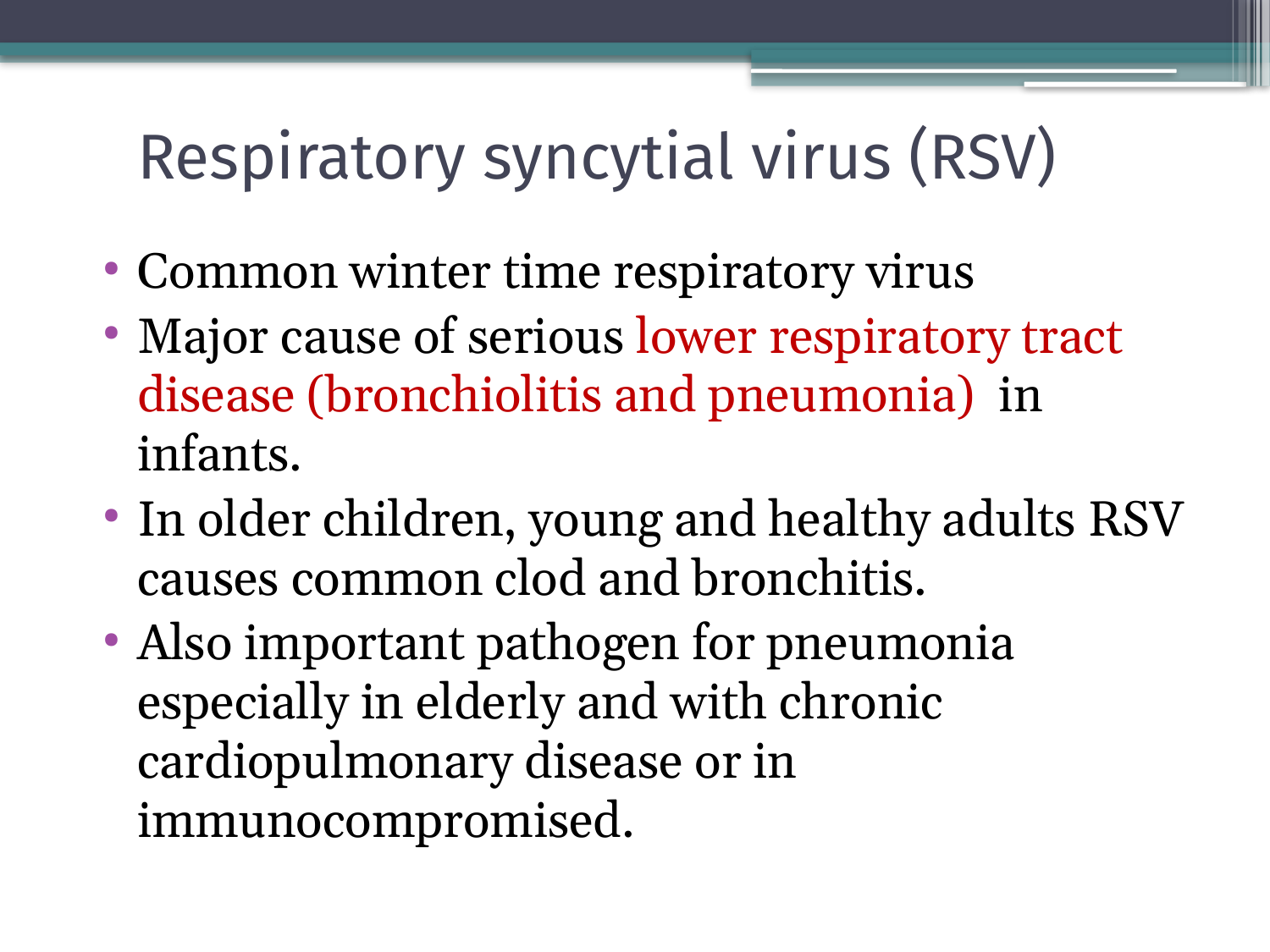

# Respiratory syncytial virus (RSV)
Common winter time respiratory virus
Major cause of serious lower respiratory tract disease (bronchiolitis and pneumonia)  in infants.
In older children, young and healthy adults RSV causes common clod and bronchitis.
Also important pathogen for pneumonia  especially in elderly and with chronic cardiopulmonary disease or in immunocompromised.